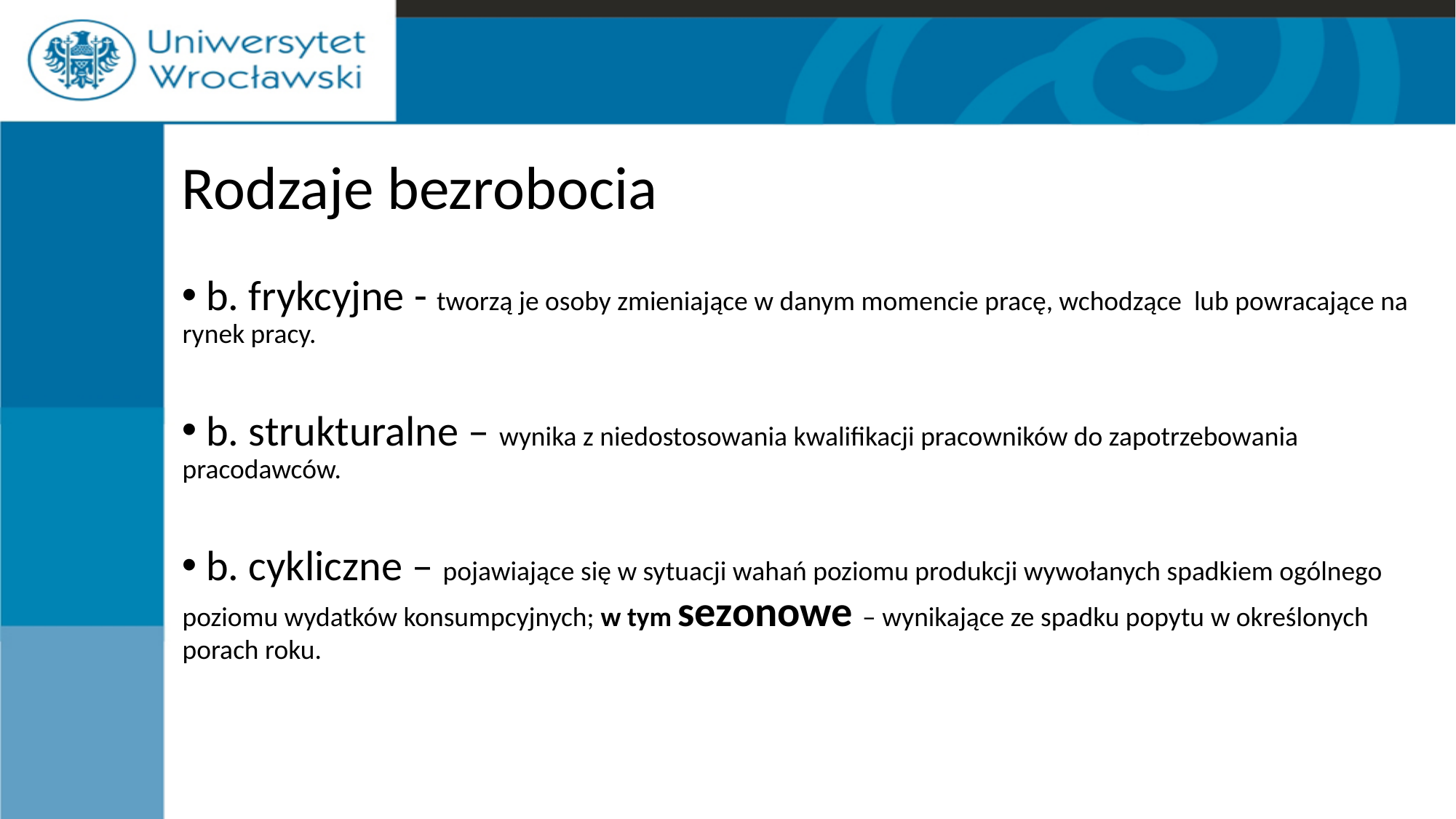

# Rodzaje bezrobocia
 b. frykcyjne - tworzą je osoby zmieniające w danym momencie pracę, wchodzące  lub powracające na rynek pracy.

 b. strukturalne – wynika z niedostosowania kwalifikacji pracowników do zapotrzebowania pracodawców.

 b. cykliczne – pojawiające się w sytuacji wahań poziomu produkcji wywołanych spadkiem ogólnego poziomu wydatków konsumpcyjnych; w tym sezonowe – wynikające ze spadku popytu w określonych porach roku.